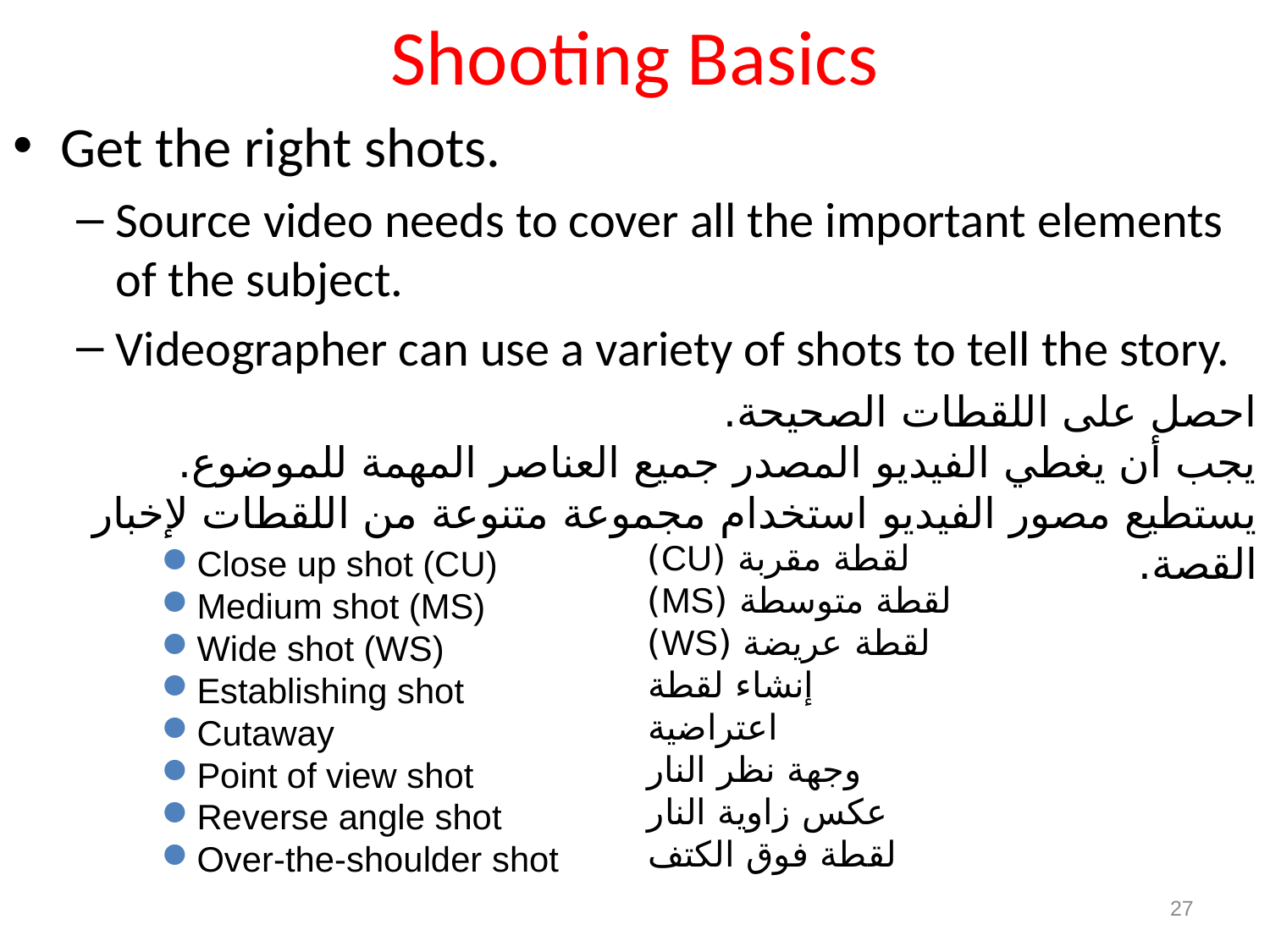

# Shooting Basics
Get the right shots.
Source video needs to cover all the important elements of the subject.
Videographer can use a variety of shots to tell the story.

احصل على اللقطات الصحيحة.
يجب أن يغطي الفيديو المصدر جميع العناصر المهمة للموضوع.
يستطيع مصور الفيديو استخدام مجموعة متنوعة من اللقطات لإخبار القصة.
لقطة مقربة (CU)
لقطة متوسطة (MS)
لقطة عريضة (WS)
إنشاء لقطة
اعتراضية
وجهة نظر النار
عكس زاوية النار
لقطة فوق الكتف
| Close up shot (CU) Medium shot (MS) Wide shot (WS) Establishing shot Cutaway Point of view shot Reverse angle shot Over-the-shoulder shot |  |
| --- | --- |
27